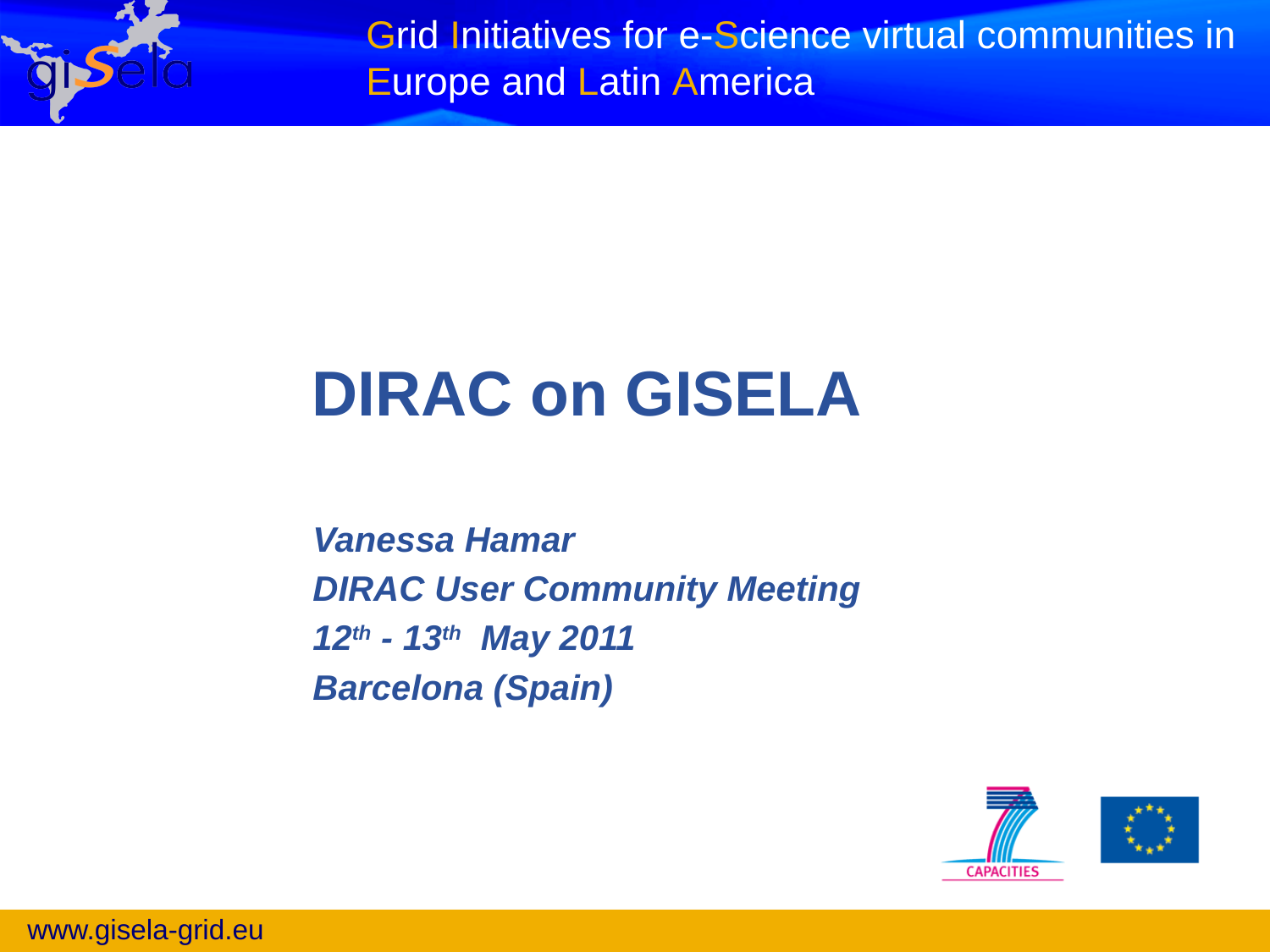

# DIRAC on GISELA
Vanessa Hamar
DIRAC User Community Meeting
12th - 13th  May 2011
Barcelona (Spain)